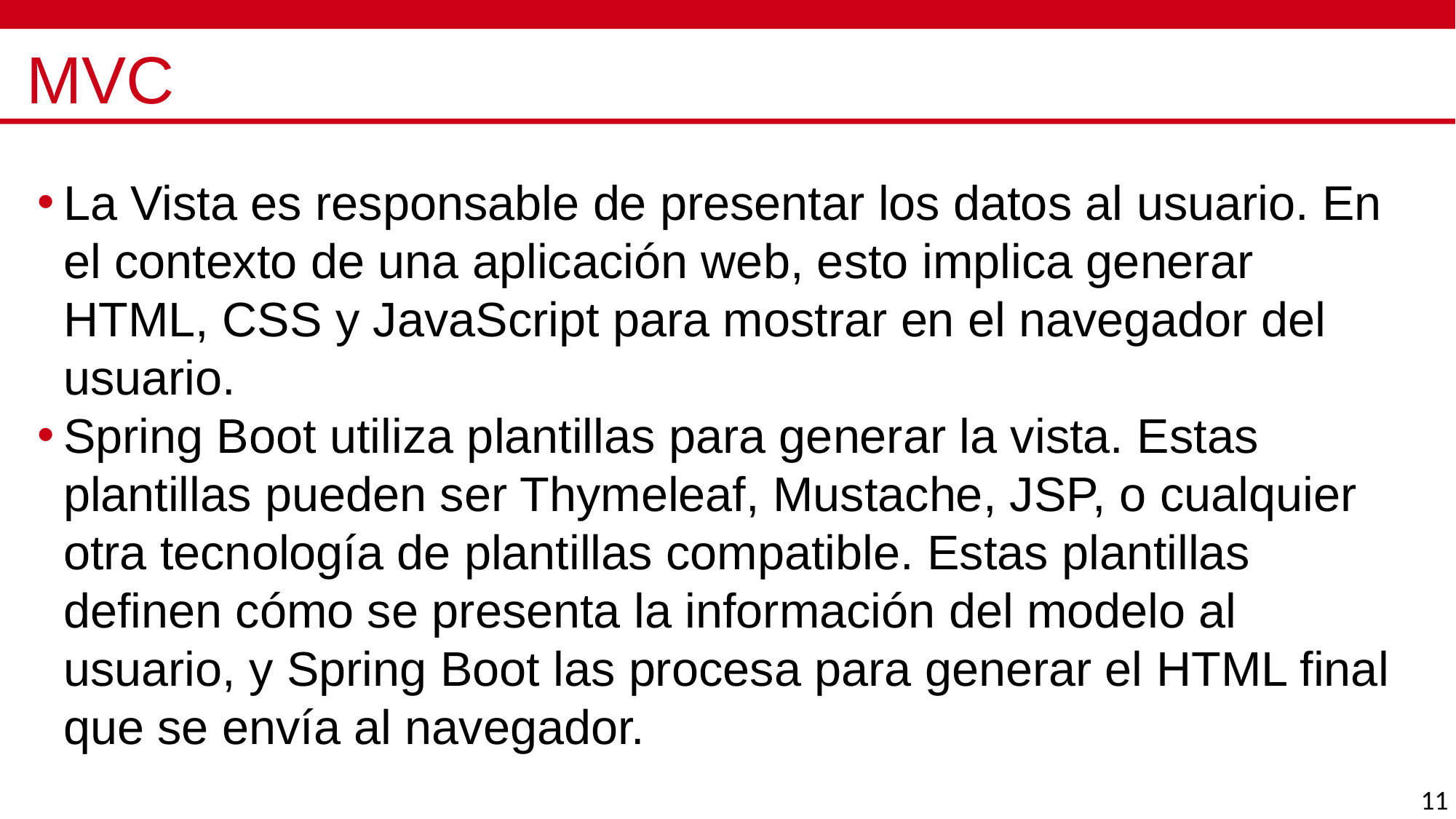

# MVC
La Vista es responsable de presentar los datos al usuario. En el contexto de una aplicación web, esto implica generar HTML, CSS y JavaScript para mostrar en el navegador del usuario.
Spring Boot utiliza plantillas para generar la vista. Estas plantillas pueden ser Thymeleaf, Mustache, JSP, o cualquier otra tecnología de plantillas compatible. Estas plantillas definen cómo se presenta la información del modelo al usuario, y Spring Boot las procesa para generar el HTML final que se envía al navegador.
11